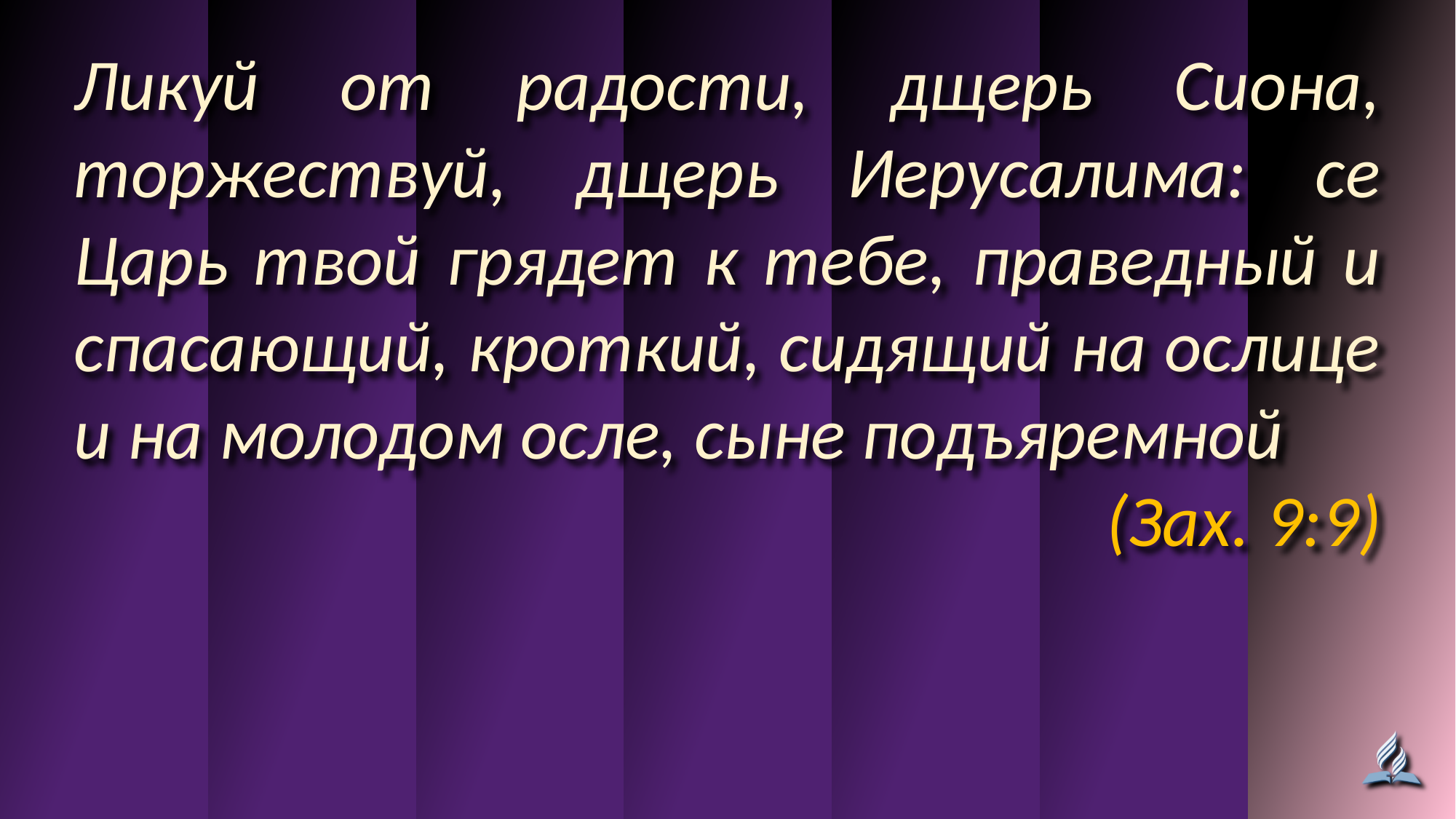

Ликуй от радости, дщерь Сиона, торжествуй, дщерь Иерусалима: се Царь твой грядет к тебе, праведный и спасающий, кроткий, сидящий на ослице и на молодом осле, сыне подъяремной
(Зах. 9:9)